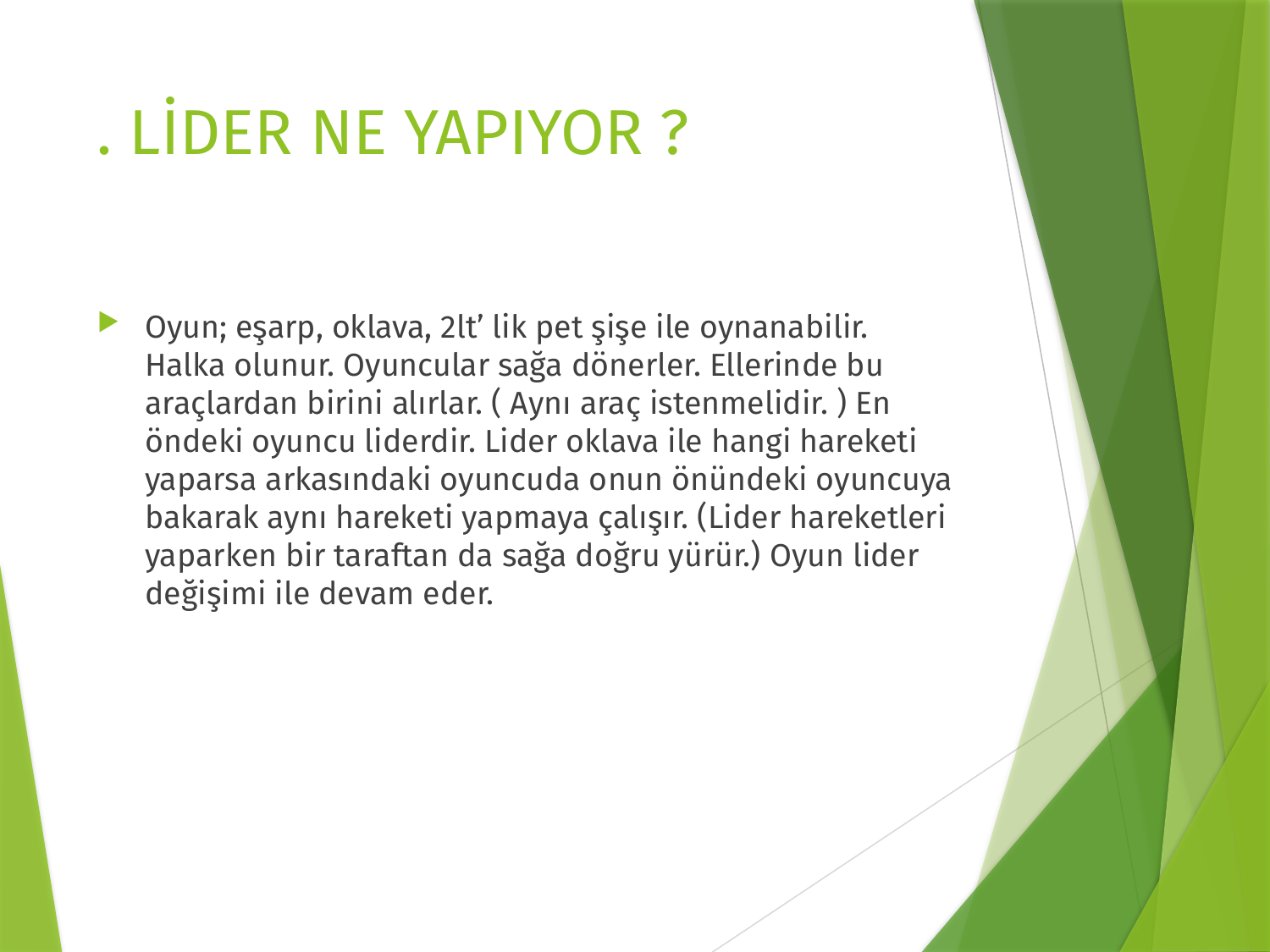

# . LİDER NE YAPIYOR ?
Oyun; eşarp, oklava, 2lt’ lik pet şişe ile oynanabilir. Halka olunur. Oyuncular sağa dönerler. Ellerinde bu araçlardan birini alırlar. ( Aynı araç istenmelidir. ) En öndeki oyuncu liderdir. Lider oklava ile hangi hareketi yaparsa arkasındaki oyuncuda onun önündeki oyuncuya bakarak aynı hareketi yapmaya çalışır. (Lider hareketleri yaparken bir taraftan da sağa doğru yürür.) Oyun lider değişimi ile devam eder.